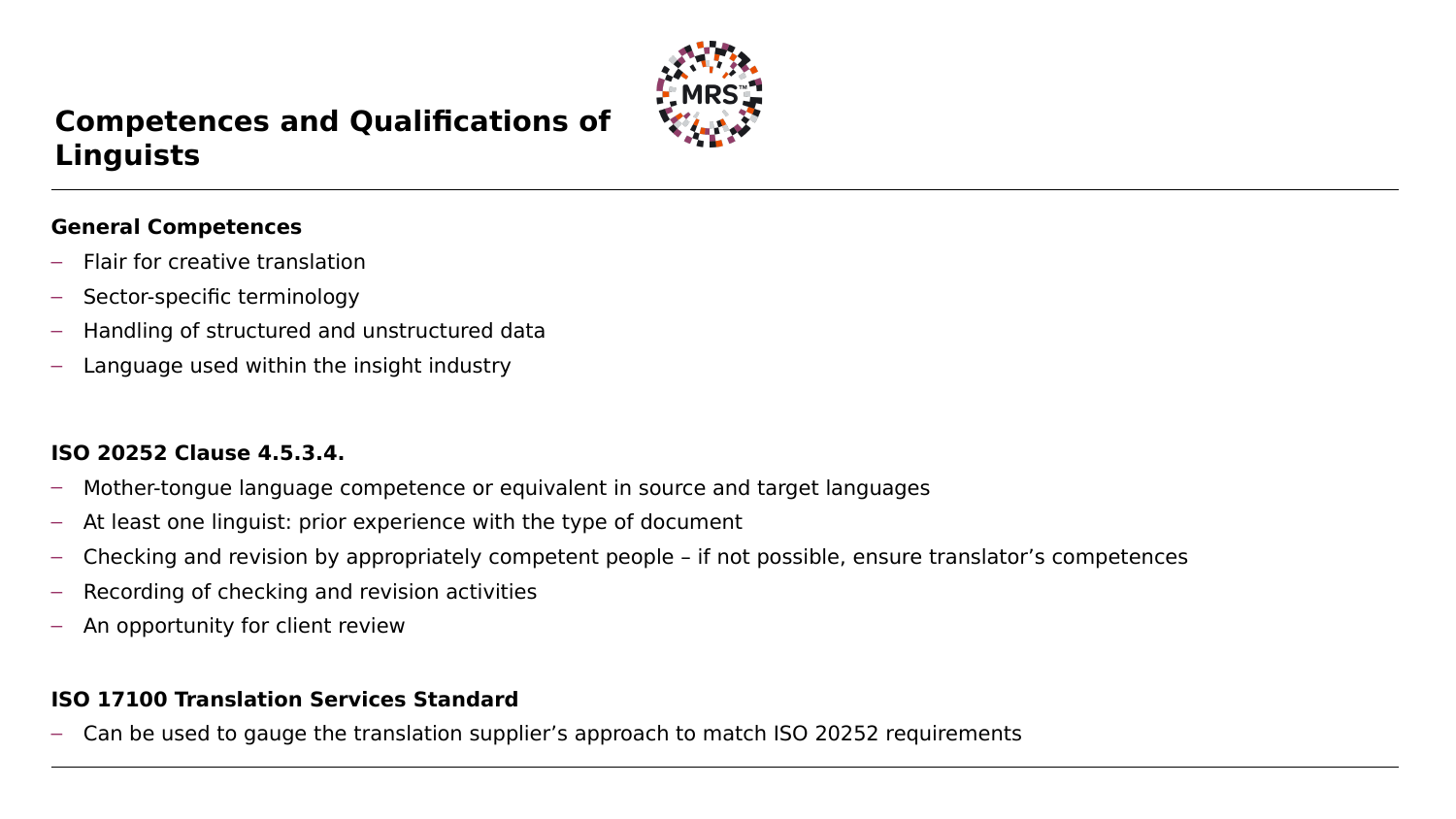

# Competences and Qualifications of Linguists
General Competences
Flair for creative translation
Sector-specific terminology
Handling of structured and unstructured data
Language used within the insight industry

ISO 20252 Clause 4.5.3.4.
Mother-tongue language competence or equivalent in source and target languages
At least one linguist: prior experience with the type of document
Checking and revision by appropriately competent people – if not possible, ensure translator’s competences
Recording of checking and revision activities
An opportunity for client review

ISO 17100 Translation Services Standard
Can be used to gauge the translation supplier’s approach to match ISO 20252 requirements